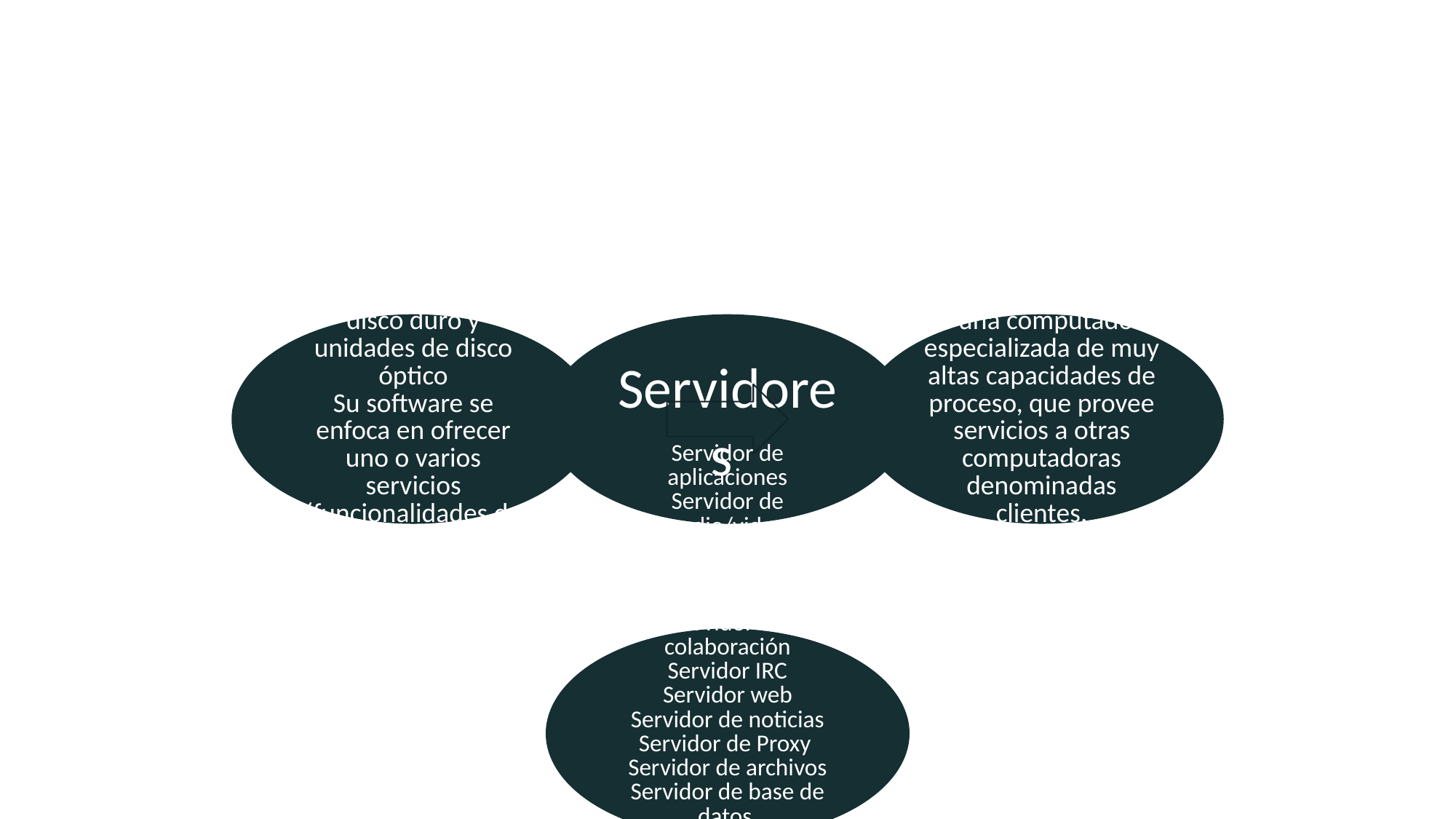

Servidores
Es una computadora especializada de muy altas capacidades de proceso, que provee servicios a otras computadoras denominadas clientes.
Servidor de audio/video
Servidor de chat
Servidor de fax
Servidor FTP
Servidor de colaboración
Servidor IRC
Servidor web
Servidor de noticias
Servidor de Proxy
Servidor de archivos
Cubierta, botón de encendido, indicadores, unidad óptico, Bahías DD y guías
Microprocesador, memoria RAM, placas del sistema, disco duro y unidades de disco óptico
Su software se enfoca en ofrecer uno o varios servicios (funcionalidades de red o a los usuarios).hardware preciso, soporta tareas complejas, permite sustituir componentes dañados sin apagar el sistema.